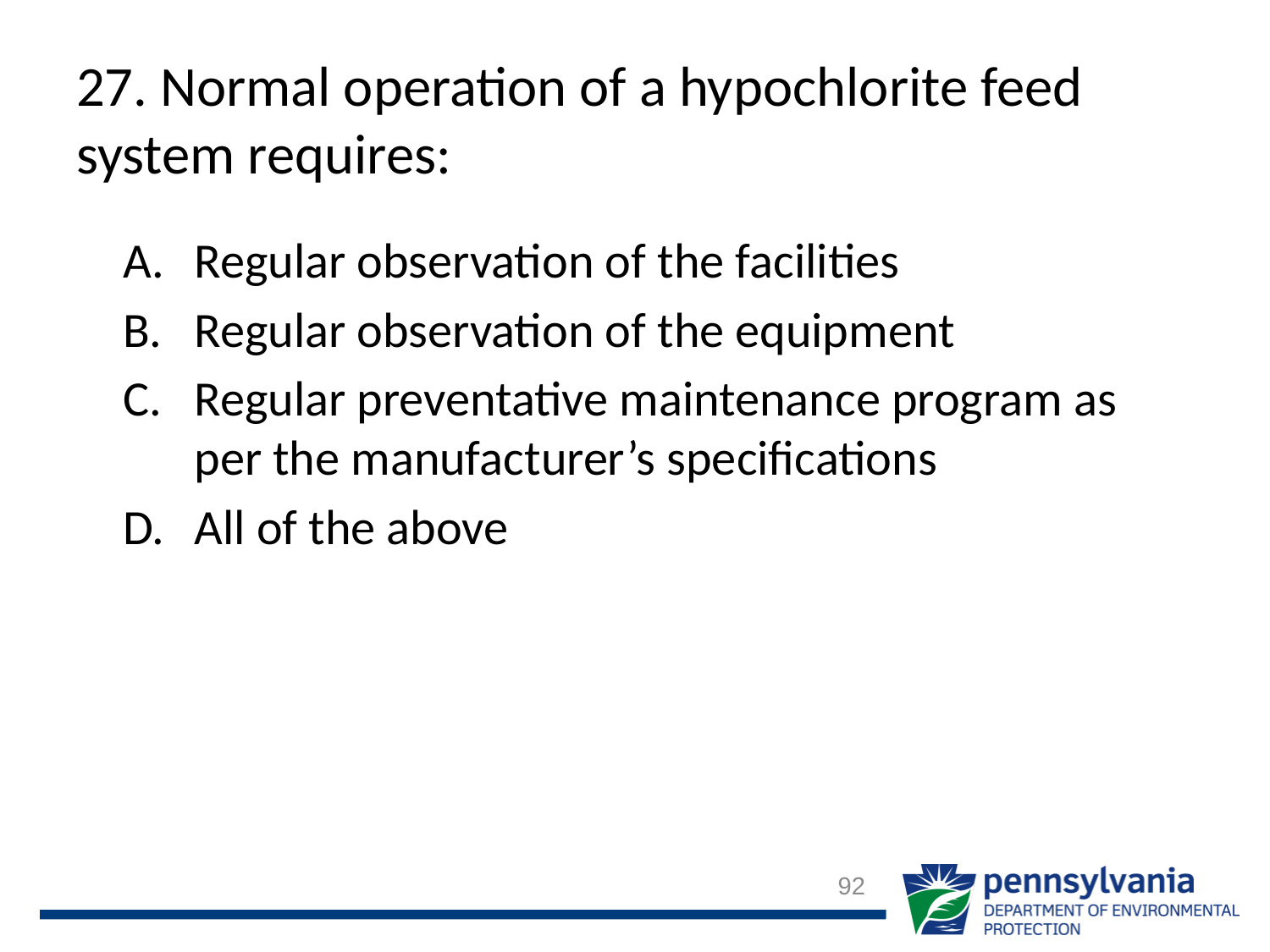

# 27. Normal operation of a hypochlorite feed system requires:
Regular observation of the facilities
Regular observation of the equipment
Regular preventative maintenance program as per the manufacturer’s specifications
All of the above

92